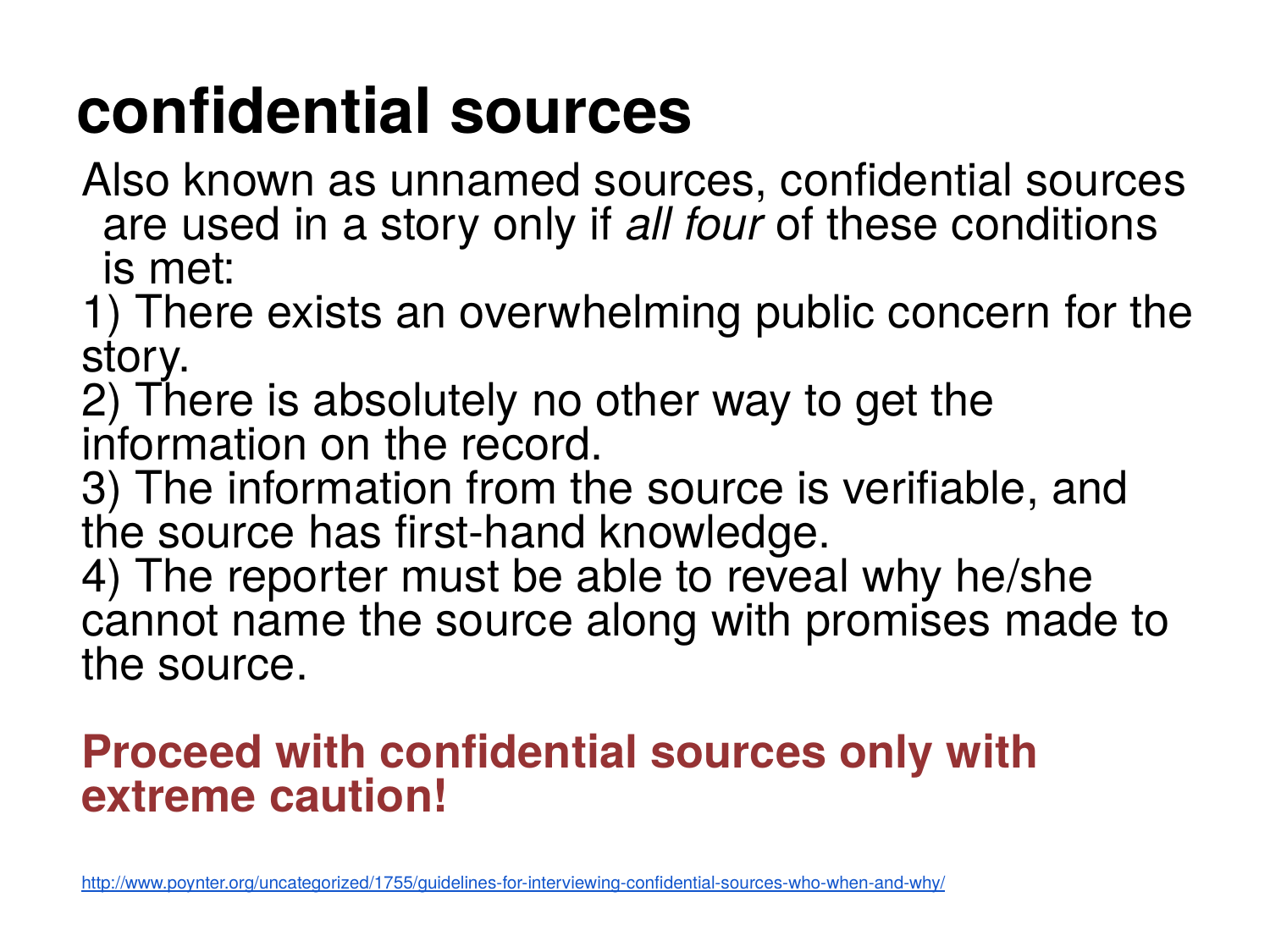

# confidential sources
Also known as unnamed sources, confidential sources are used in a story only if all four of these conditions is met:
1) There exists an overwhelming public concern for the story.
2) There is absolutely no other way to get the information on the record.
3) The information from the source is verifiable, and the source has first-hand knowledge.
4) The reporter must be able to reveal why he/she cannot name the source along with promises made to the source.

Proceed with confidential sources only with extreme caution!

http://www.poynter.org/uncategorized/1755/guidelines-for-interviewing-confidential-sources-who-when-and-why/